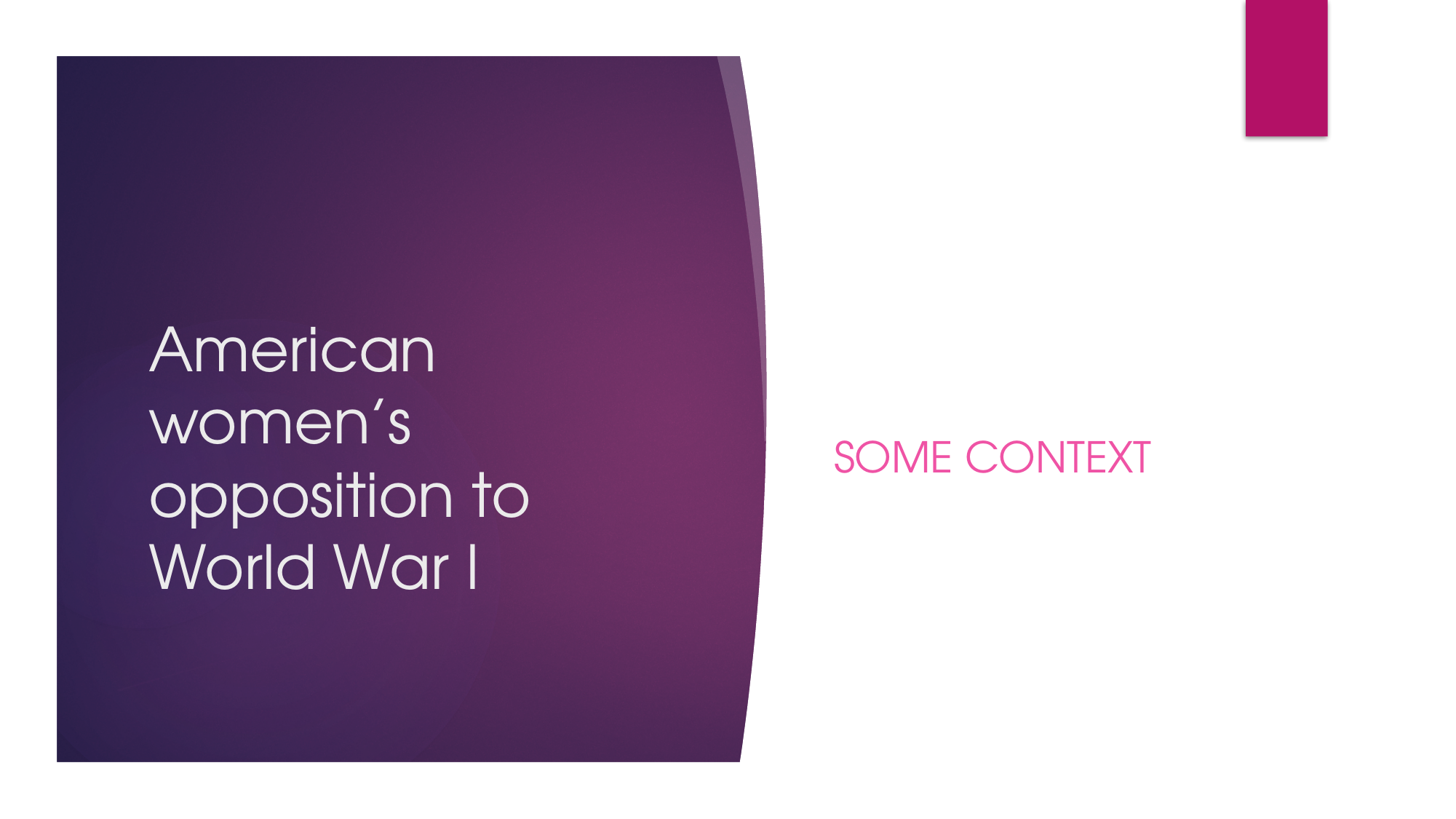

Some context
# American women’s opposition to World War I